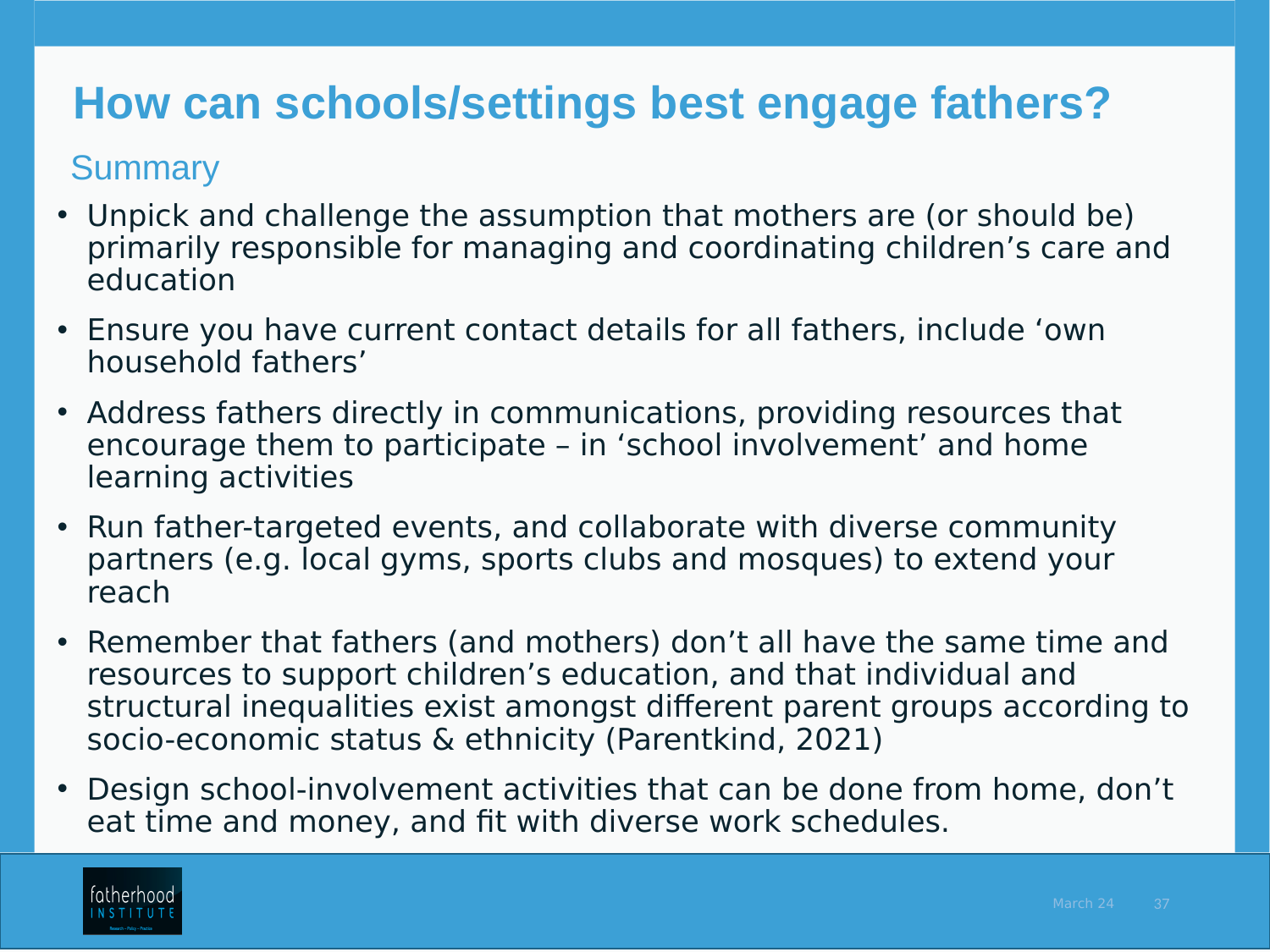

# How can schools/settings best engage fathers?
Summary
Unpick and challenge the assumption that mothers are (or should be) primarily responsible for managing and coordinating children’s care and education
Ensure you have current contact details for all fathers, include ‘own household fathers’
Address fathers directly in communications, providing resources that encourage them to participate – in ‘school involvement’ and home learning activities
Run father-targeted events, and collaborate with diverse community partners (e.g. local gyms, sports clubs and mosques) to extend your reach
Remember that fathers (and mothers) don’t all have the same time and resources to support children’s education, and that individual and structural inequalities exist amongst different parent groups according to socio-economic status & ethnicity (Parentkind, 2021)
Design school-involvement activities that can be done from home, don’t eat time and money, and fit with diverse work schedules.
March 24
37